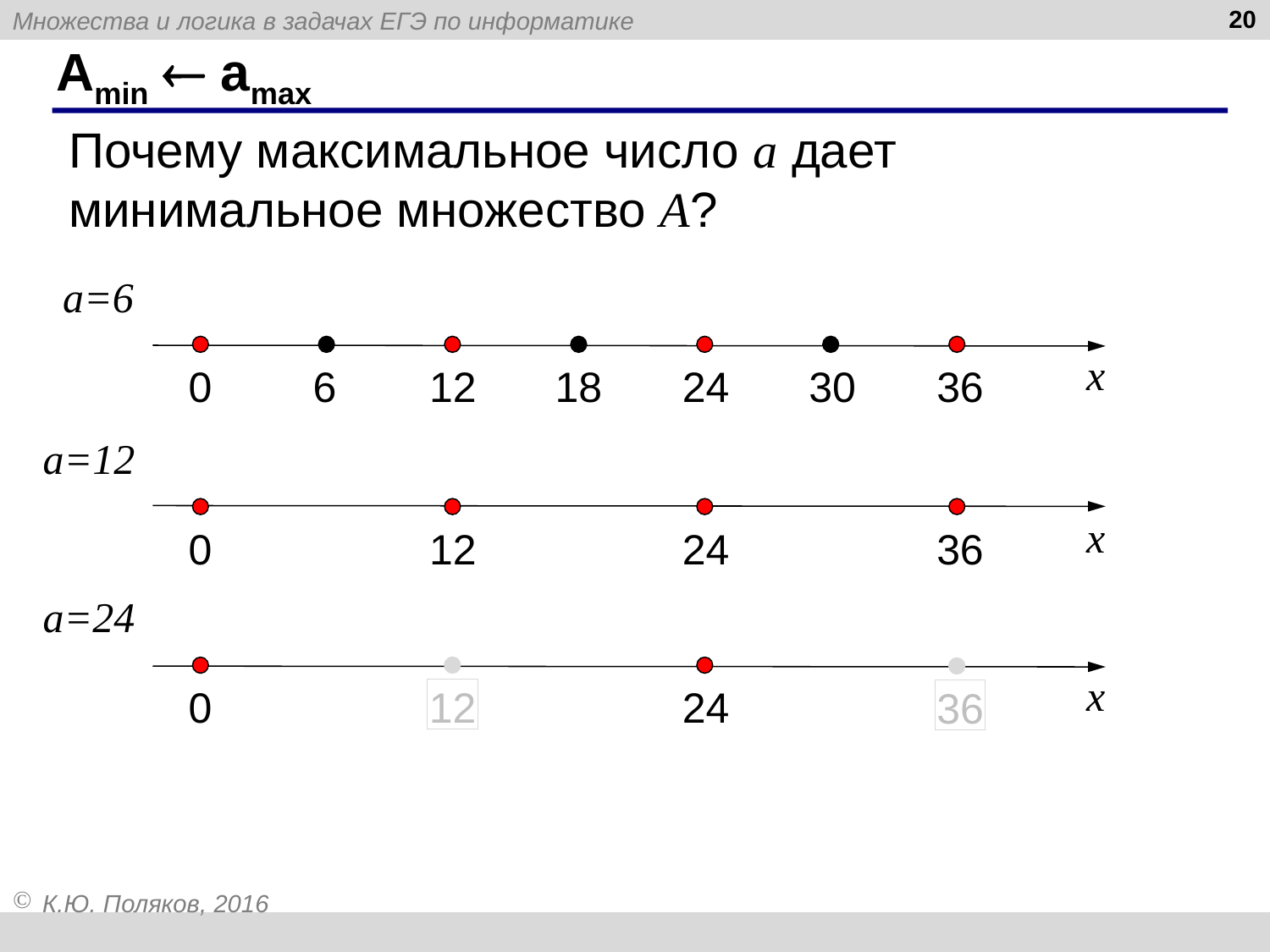

20
# Amin ← amax
Почему максимальное число a дает минимальное множество A?

a=6

x
0
6
12
18
24
30
36
a=12

x
0
12
24
36
a=24

x
0
24
12
36